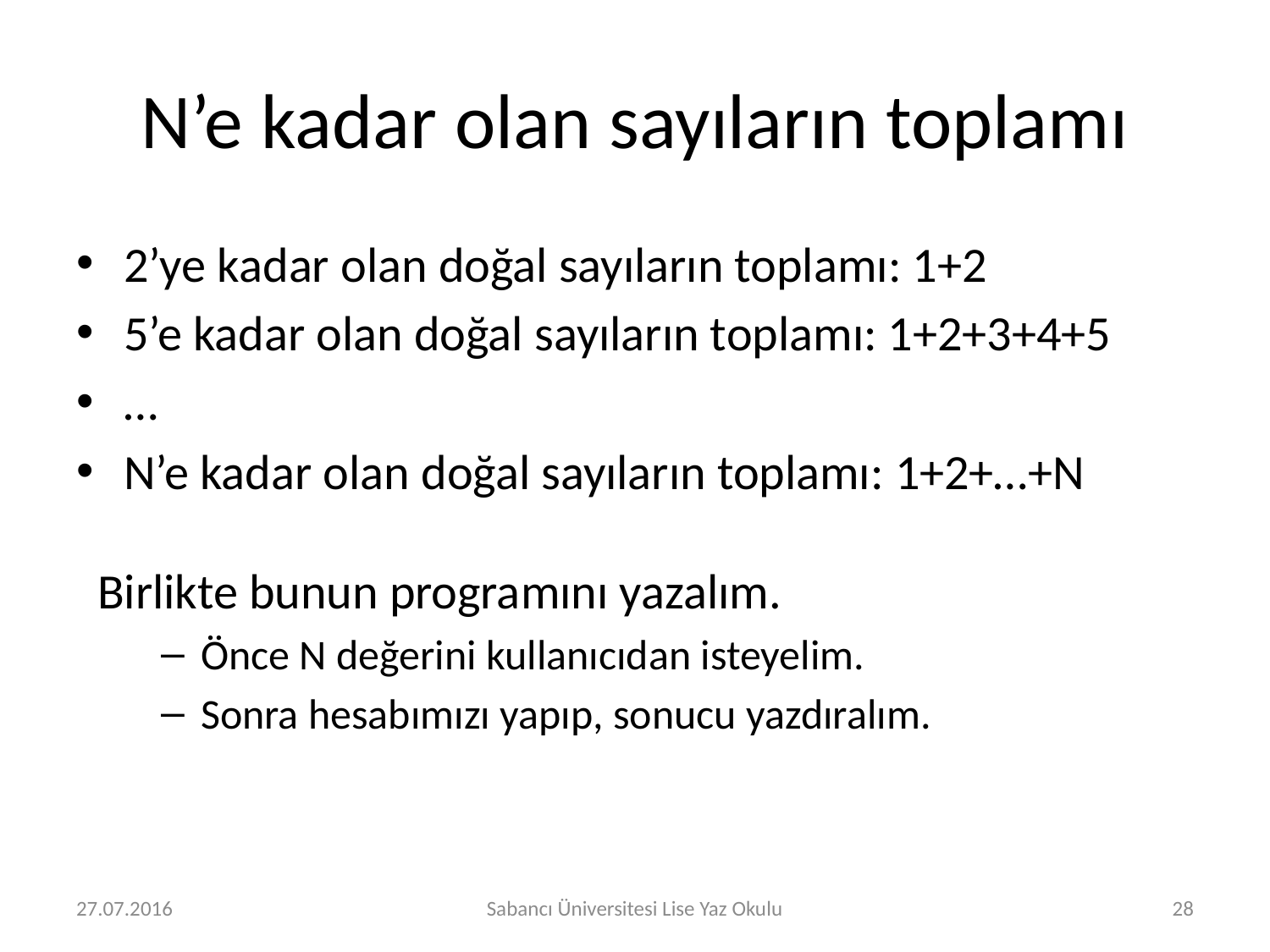

# N’e kadar olan sayıların toplamı
2’ye kadar olan doğal sayıların toplamı: 1+2
5’e kadar olan doğal sayıların toplamı: 1+2+3+4+5
…
N’e kadar olan doğal sayıların toplamı: 1+2+…+N

Birlikte bunun programını yazalım.
Önce N değerini kullanıcıdan isteyelim.
Sonra hesabımızı yapıp, sonucu yazdıralım.

27.07.2016
Sabancı Üniversitesi Lise Yaz Okulu
28